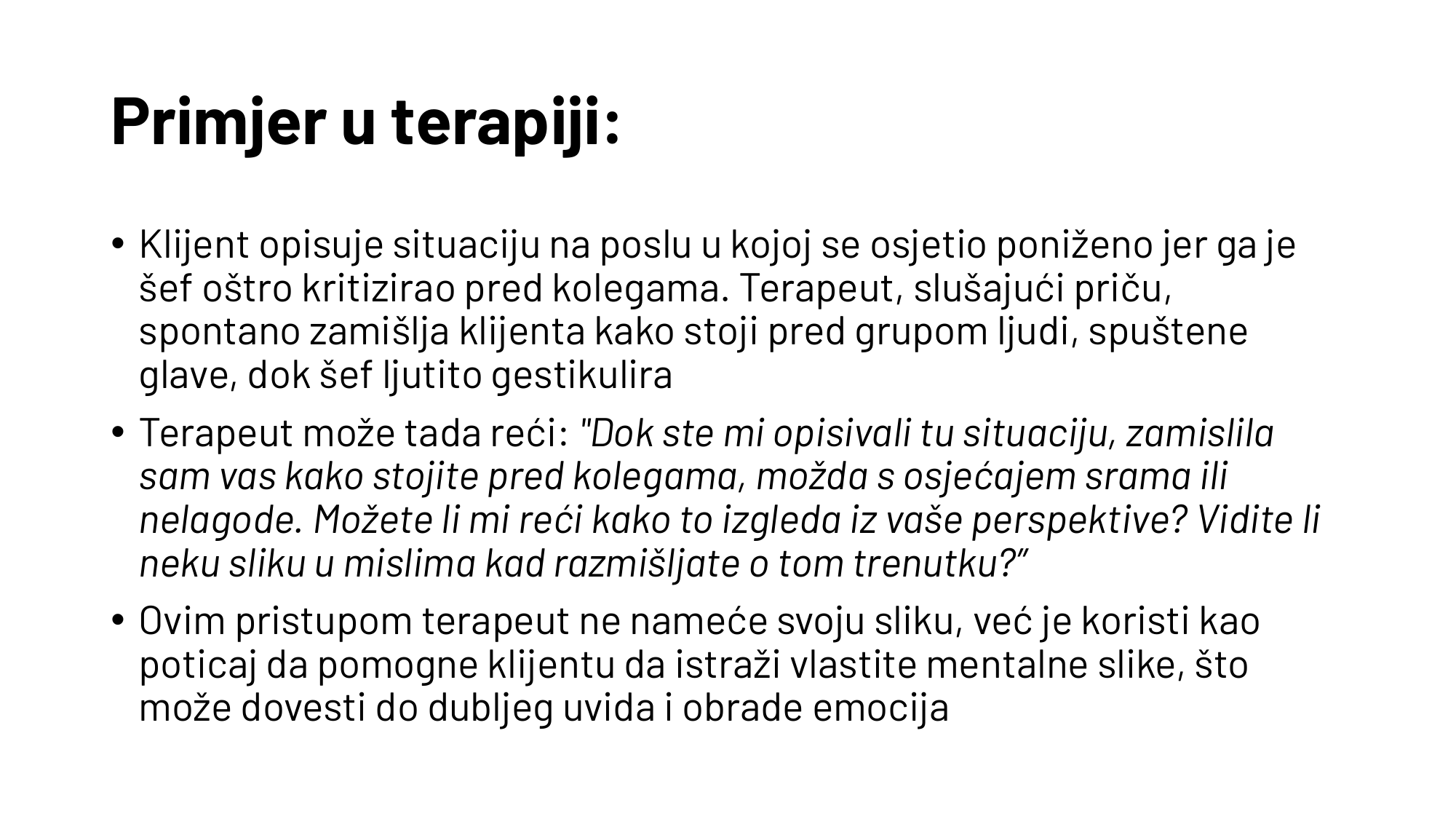

# Primjer u terapiji:
Klijent opisuje situaciju na poslu u kojoj se osjetio poniženo jer ga je šef oštro kritizirao pred kolegama. Terapeut, slušajući priču, spontano zamišlja klijenta kako stoji pred grupom ljudi, spuštene glave, dok šef ljutito gestikulira
Terapeut može tada reći: "Dok ste mi opisivali tu situaciju, zamislila sam vas kako stojite pred kolegama, možda s osjećajem srama ili nelagode. Možete li mi reći kako to izgleda iz vaše perspektive? Vidite li neku sliku u mislima kad razmišljate o tom trenutku?”
Ovim pristupom terapeut ne nameće svoju sliku, već je koristi kao poticaj da pomogne klijentu da istraži vlastite mentalne slike, što može dovesti do dubljeg uvida i obrade emocija